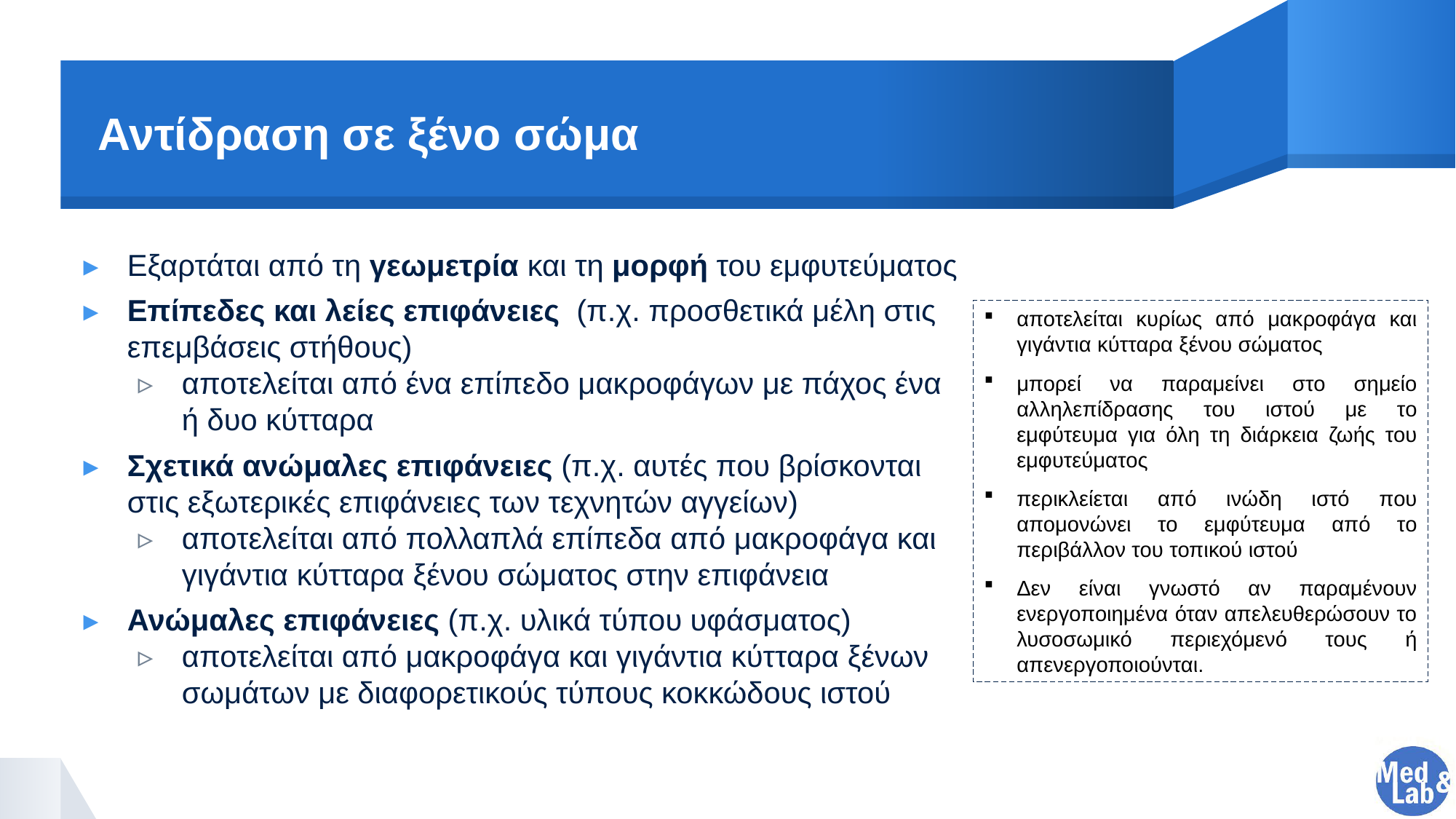

# Αντίδραση σε ξένο σώμα
Εξαρτάται από τη γεωμετρία και τη μορφή του εμφυτεύματος
Επίπεδες και λείες επιφάνειες  (π.χ. προσθετικά μέλη στις επεμβάσεις στήθους)
αποτελείται από ένα επίπεδο μακροφάγων με πάχος ένα ή δυο κύτταρα
Σχετικά ανώμαλες επιφάνειες (π.χ. αυτές που βρίσκονται στις εξωτερικές επιφάνειες των τεχνητών αγγείων)
αποτελείται από πολλαπλά επίπεδα από μακροφάγα και γιγάντια κύτταρα ξένου σώματος στην επιφάνεια
Ανώμαλες επιφάνειες (π.χ. υλικά τύπου υφάσματος)
αποτελείται από μακροφάγα και γιγάντια κύτταρα ξένων σωμάτων με διαφορετικούς τύπους κοκκώδους ιστού

αποτελείται κυρίως από μακροφάγα και γιγάντια κύτταρα ξένου σώματος
μπορεί να παραμείνει στο σημείο αλληλεπίδρασης του ιστού με το εμφύτευμα για όλη τη διάρκεια ζωής του εμφυτεύματος
περικλείεται από ινώδη ιστό που απομονώνει το εμφύτευμα από το περιβάλλον του τοπικού ιστού
Δεν είναι γνωστό αν παραμένουν ενεργοποιημένα όταν απελευθερώσουν το λυσοσωμικό περιεχόμενό τους ή απενεργοποιούνται.